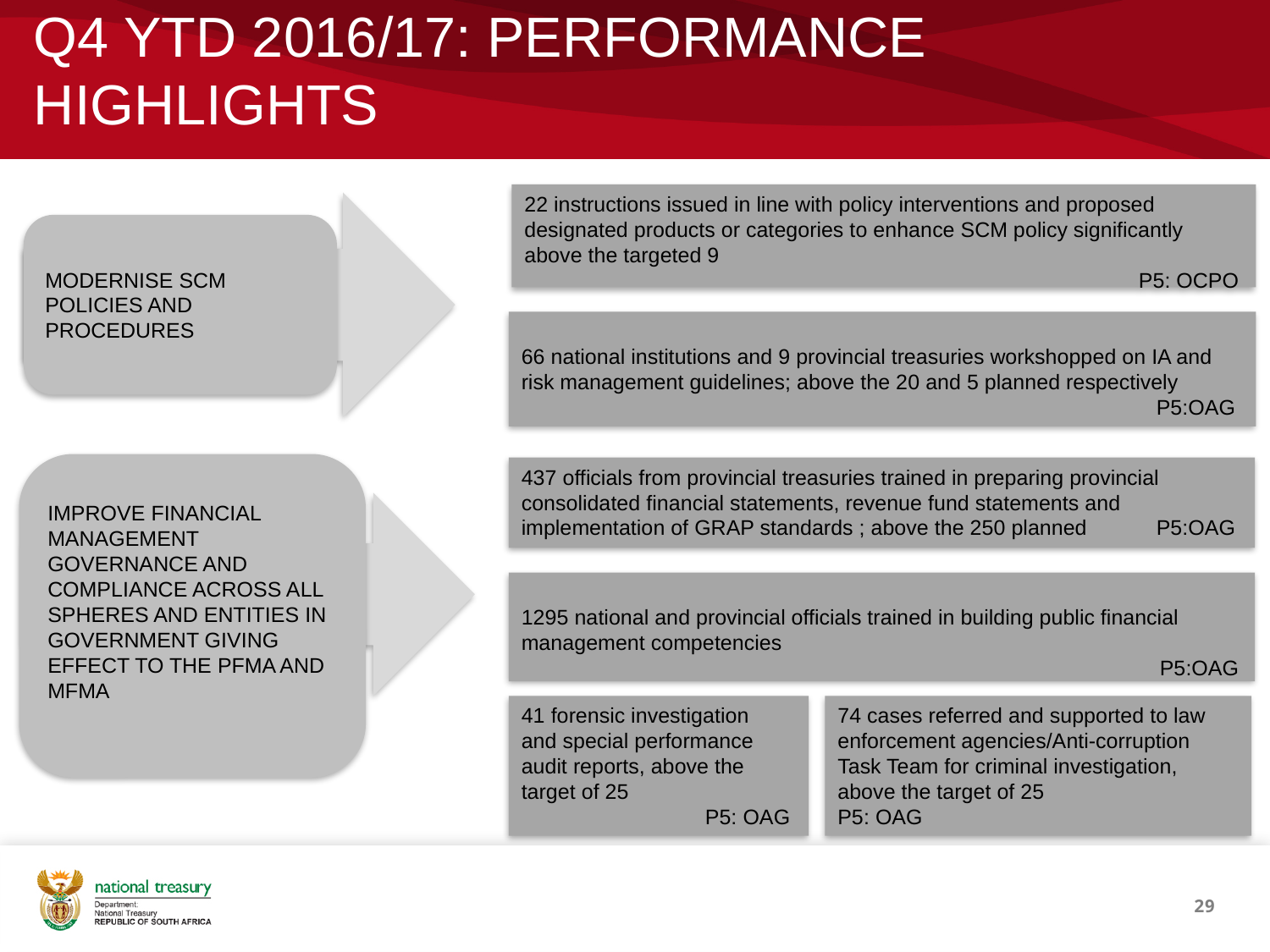

# Q4 YTD 2016/17: PERFORMANCE HIGHLIGHTS
22 instructions issued in line with policy interventions and proposed designated products or categories to enhance SCM policy significantly above the targeted 9                                                  						                  P5: OCPO

MODERNISE SCM POLICIES AND PROCEDURES

66 national institutions and 9 provincial treasuries workshopped on IA and risk management guidelines; above the 20 and 5 planned respectively 					P5:OAG
IMPROVE FINANCIAL MANAGEMENT GOVERNANCE AND COMPLIANCE ACROSS ALL SPHERES AND ENTITIES IN GOVERNMENT GIVING EFFECT TO THE PFMA AND MFMA

437 officials from provincial treasuries trained in preparing provincial consolidated financial statements, revenue fund statements and implementation of GRAP standards ; above the 250 planned 	P5:OAG

1295 national and provincial officials trained in building public financial management competencies
				                      P5:OAG
41 forensic investigation  and special performance audit reports, above the target of 25
                               P5: OAG
74 cases referred and supported to law enforcement agencies/Anti-corruption Task Team for criminal investigation, above the target of 25                                 P5: OAG
29